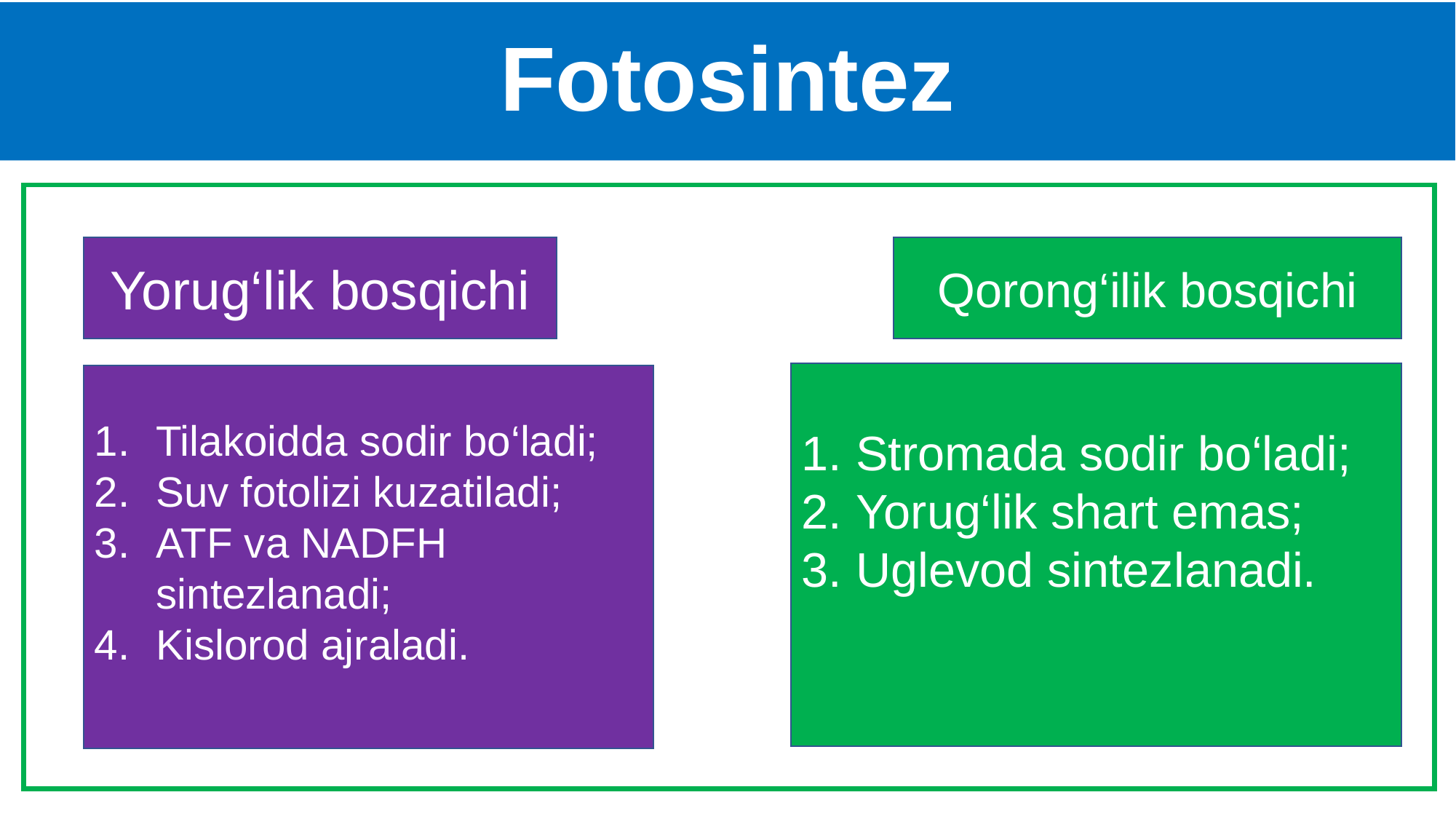

# Fotosintez

Yorug‘lik bosqichi
Qorong‘ilik bosqichi
 Stromada sodir bo‘ladi;
 Yorug‘lik shart emas;
 Uglevod sintezlanadi.

Tilakoidda sodir bo‘ladi;
Suv fotolizi kuzatiladi;
ATF va NADFH sintezlanadi;
Kislorod ajraladi.